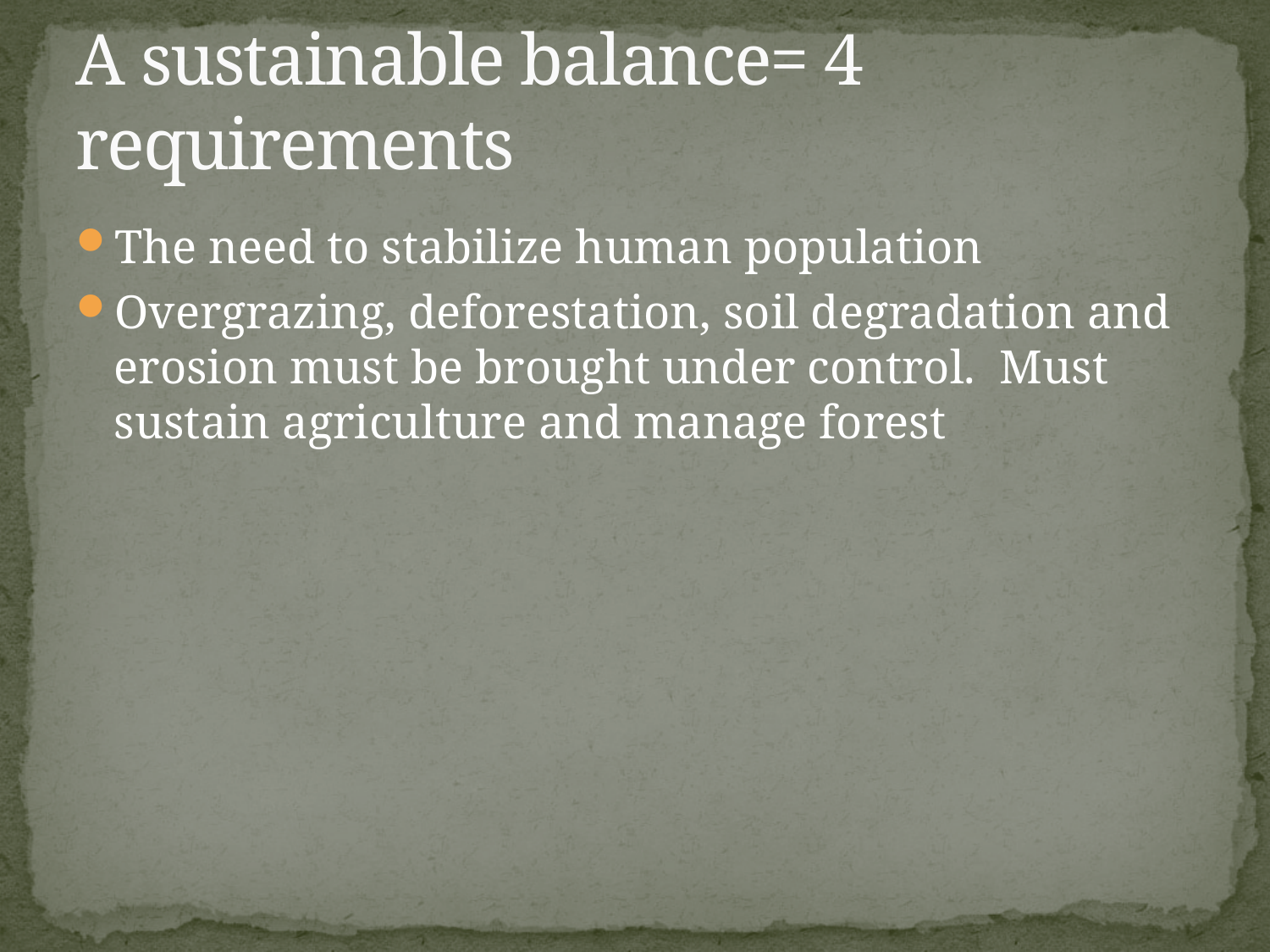

# A sustainable balance= 4 requirements
The need to stabilize human population
Overgrazing, deforestation, soil degradation and erosion must be brought under control.  Must sustain agriculture and manage forest